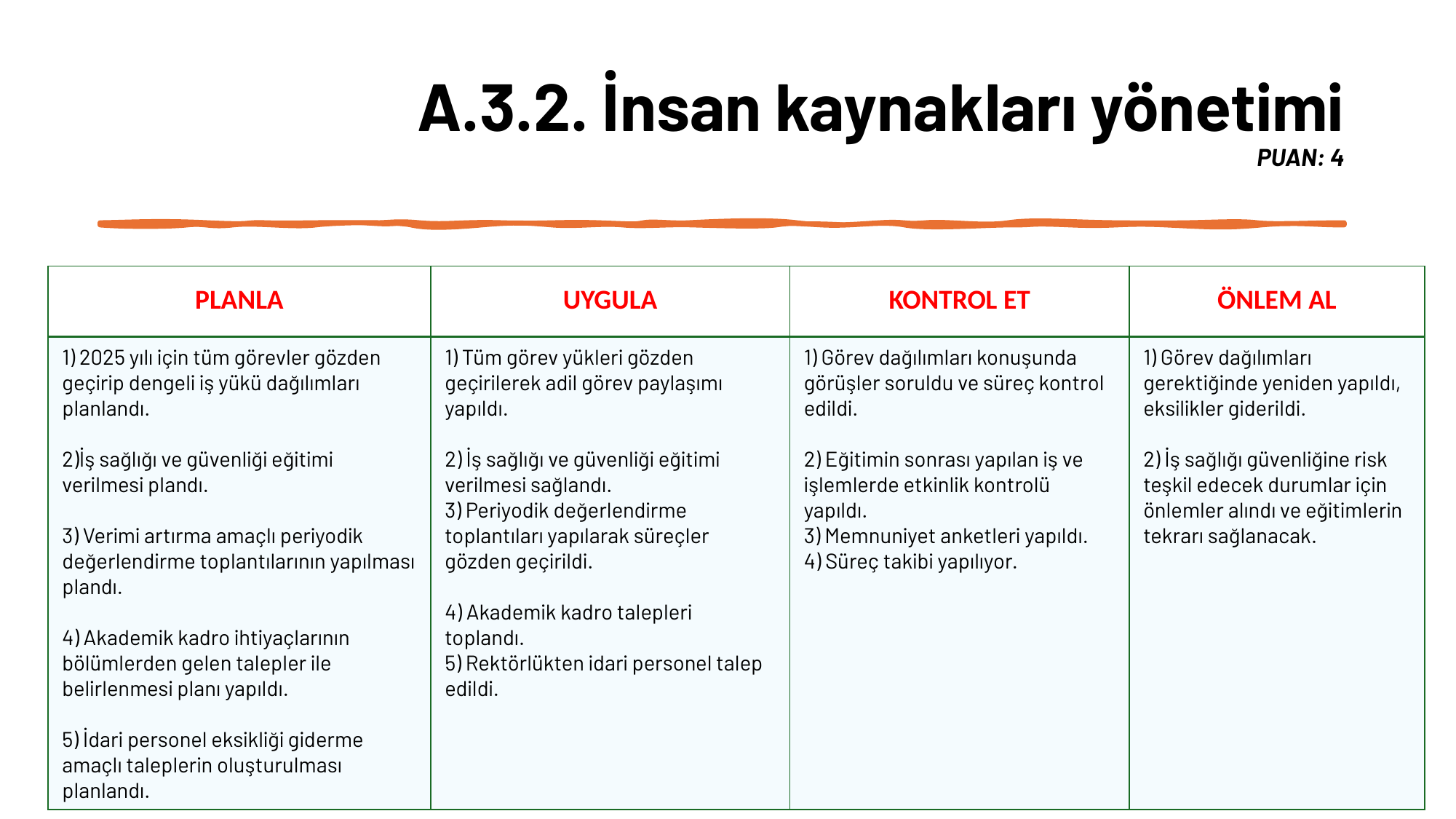

# A.3.2. İnsan kaynakları yönetimi PUAN: 4

| PLANLA | UYGULA | KONTROL ET | ÖNLEM AL |
| --- | --- | --- | --- |
| 1) 2025 yılı için tüm görevler gözden geçirip dengeli iş yükü dağılımları planlandı.   2)İş sağlığı ve güvenliği eğitimi verilmesi plandı. 3) Verimi artırma amaçlı periyodik değerlendirme toplantılarının yapılması plandı.   4) Akademik kadro ihtiyaçlarının bölümlerden gelen talepler ile belirlenmesi planı yapıldı.   5) İdari personel eksikliği giderme amaçlı taleplerin oluşturulması planlandı. | 1) Tüm görev yükleri gözden geçirilerek adil görev paylaşımı yapıldı.   2) İş sağlığı ve güvenliği eğitimi verilmesi sağlandı. 3) Periyodik değerlendirme toplantıları yapılarak süreçler gözden geçirildi.   4) Akademik kadro talepleri toplandı. 5) Rektörlükten idari personel talep edildi. | 1) Görev dağılımları konuşunda görüşler soruldu ve süreç kontrol edildi.   2) Eğitimin sonrası yapılan iş ve işlemlerde etkinlik kontrolü yapıldı. 3) Memnuniyet anketleri yapıldı. 4) Süreç takibi yapılıyor. | 1) Görev dağılımları gerektiğinde yeniden yapıldı, eksilikler giderildi.   2) İş sağlığı güvenliğine risk teşkil edecek durumlar için önlemler alındı ve eğitimlerin tekrarı sağlanacak. |